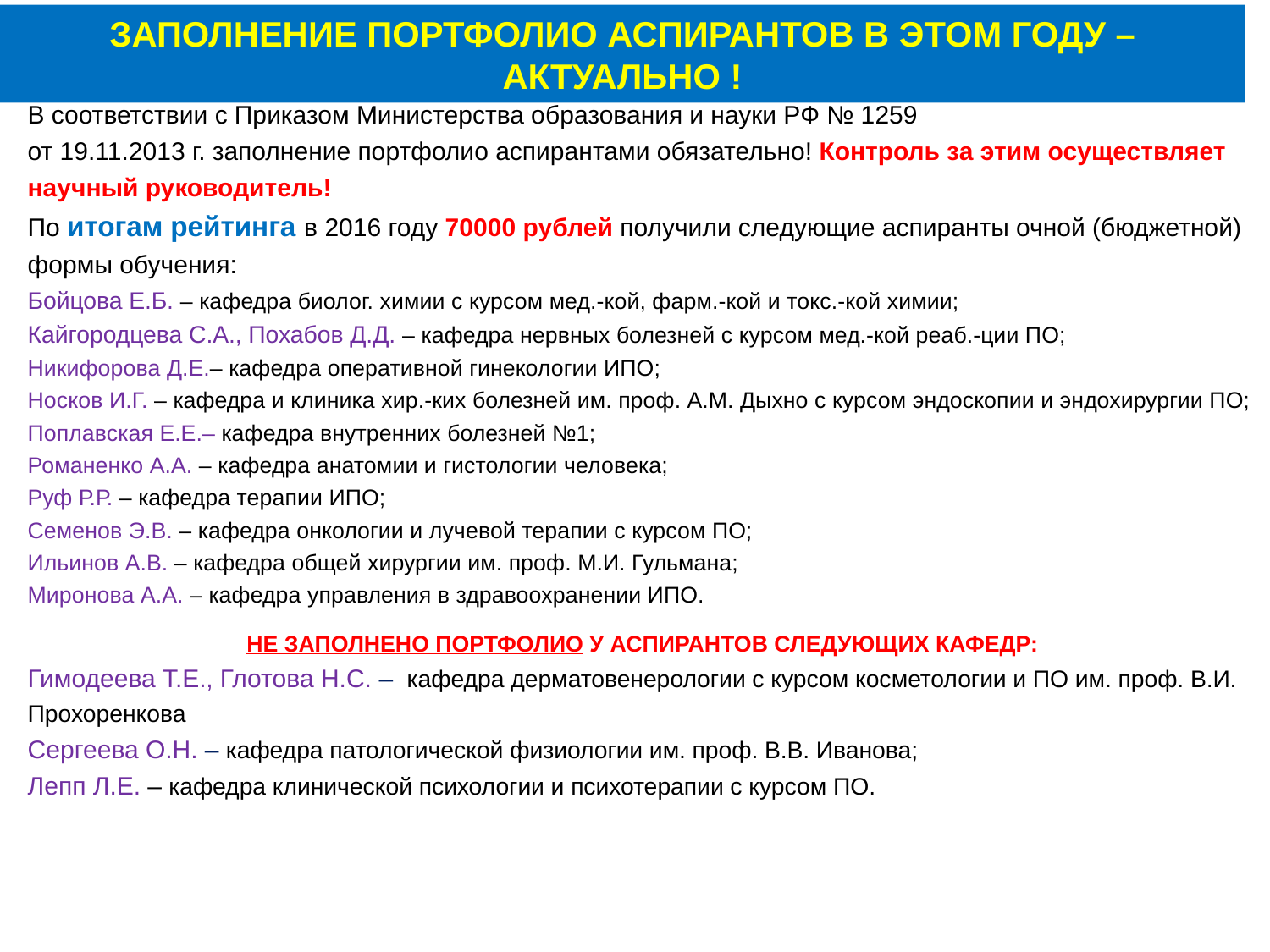

# ЗАПОЛНЕНИЕ ПОРТФОЛИО АСПИРАНТОВ В ЭТОМ ГОДУ – АКТУАЛЬНО !

В соответствии с Приказом Министерства образования и науки РФ № 1259
от 19.11.2013 г. заполнение портфолио аспирантами обязательно! Контроль за этим осуществляет научный руководитель!
По итогам рейтинга в 2016 году 70000 рублей получили следующие аспиранты очной (бюджетной) формы обучения:
Бойцова Е.Б. – кафедра биолог. химии с курсом мед.-кой, фарм.-кой и токс.-кой химии;
Кайгородцева С.А., Похабов Д.Д. – кафедра нервных болезней с курсом мед.-кой реаб.-ции ПО;
Никифорова Д.Е.– кафедра оперативной гинекологии ИПО;
Носков И.Г. – кафедра и клиника хир.-ких болезней им. проф. А.М. Дыхно с курсом эндоскопии и эндохирургии ПО;
Поплавская Е.Е.– кафедра внутренних болезней №1;
Романенко А.А. – кафедра анатомии и гистологии человека;
Руф Р.Р. – кафедра терапии ИПО;
Семенов Э.В. – кафедра онкологии и лучевой терапии с курсом ПО;
Ильинов А.В. – кафедра общей хирургии им. проф. М.И. Гульмана;
Миронова А.А. – кафедра управления в здравоохранении ИПО.

НЕ ЗАПОЛНЕНО ПОРТФОЛИО У АСПИРАНТОВ СЛЕДУЮЩИХ КАФЕДР:
Гимодеева Т.Е., Глотова Н.С. –  кафедра дерматовенерологии с курсом косметологии и ПО им. проф. В.И. Прохоренкова
Сергеева О.Н. – кафедра патологической физиологии им. проф. В.В. Иванова;
Лепп Л.Е. – кафедра клинической психологии и психотерапии с курсом ПО.